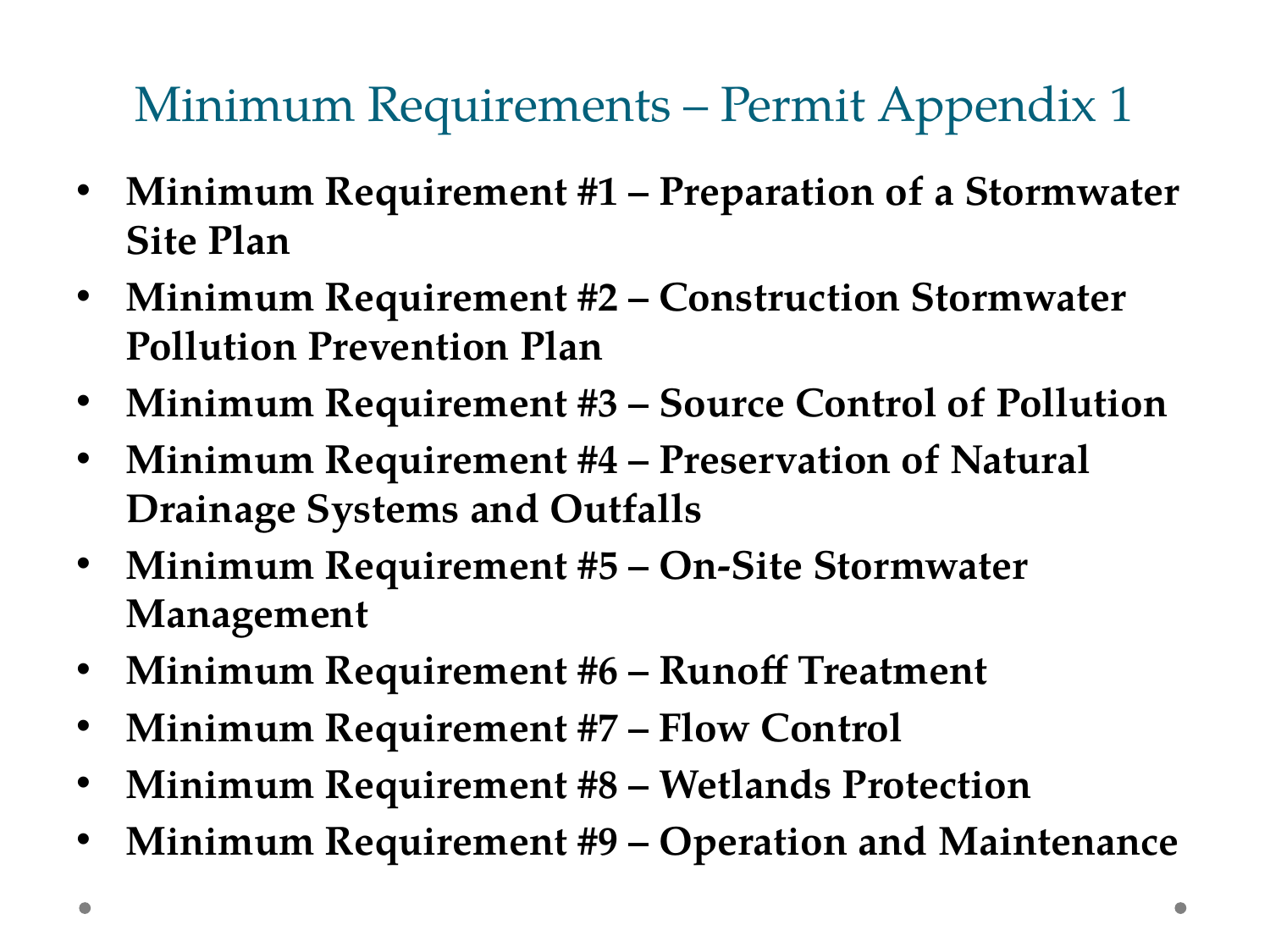

# Minimum Requirements – Permit Appendix 1
Minimum Requirement #1 – Preparation of a Stormwater Site Plan
Minimum Requirement #2 – Construction Stormwater Pollution Prevention Plan
Minimum Requirement #3 – Source Control of Pollution
Minimum Requirement #4 – Preservation of Natural Drainage Systems and Outfalls
Minimum Requirement #5 – On-Site Stormwater Management
Minimum Requirement #6 – Runoff Treatment
Minimum Requirement #7 – Flow Control
Minimum Requirement #8 – Wetlands Protection
Minimum Requirement #9 – Operation and Maintenance